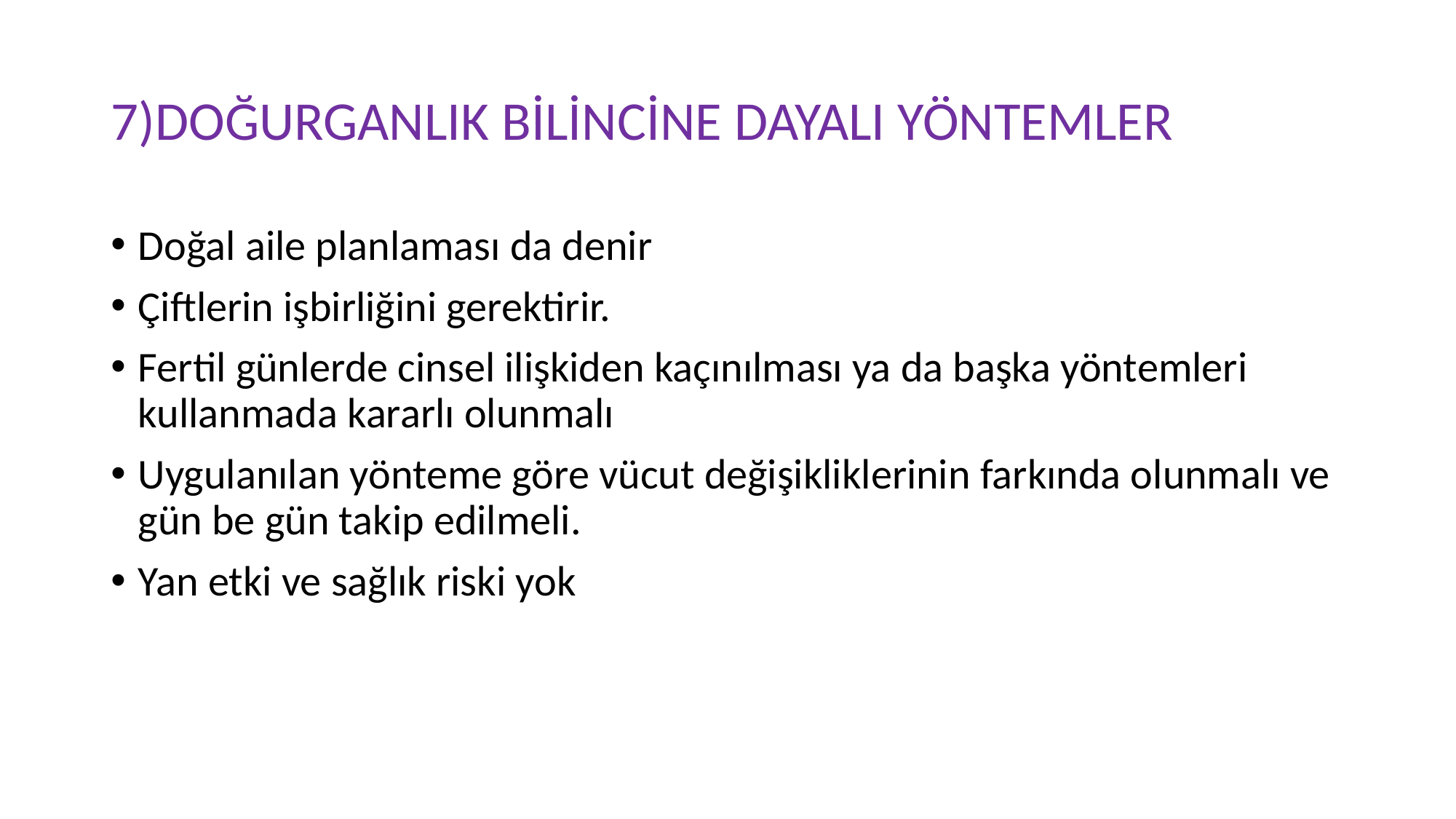

# 7)DOĞURGANLIK BİLİNCİNE DAYALI YÖNTEMLER
Doğal aile planlaması da denir
Çiftlerin işbirliğini gerektirir.
Fertil günlerde cinsel ilişkiden kaçınılması ya da başka yöntemleri kullanmada kararlı olunmalı
Uygulanılan yönteme göre vücut değişikliklerinin farkında olunmalı ve gün be gün takip edilmeli.
Yan etki ve sağlık riski yok